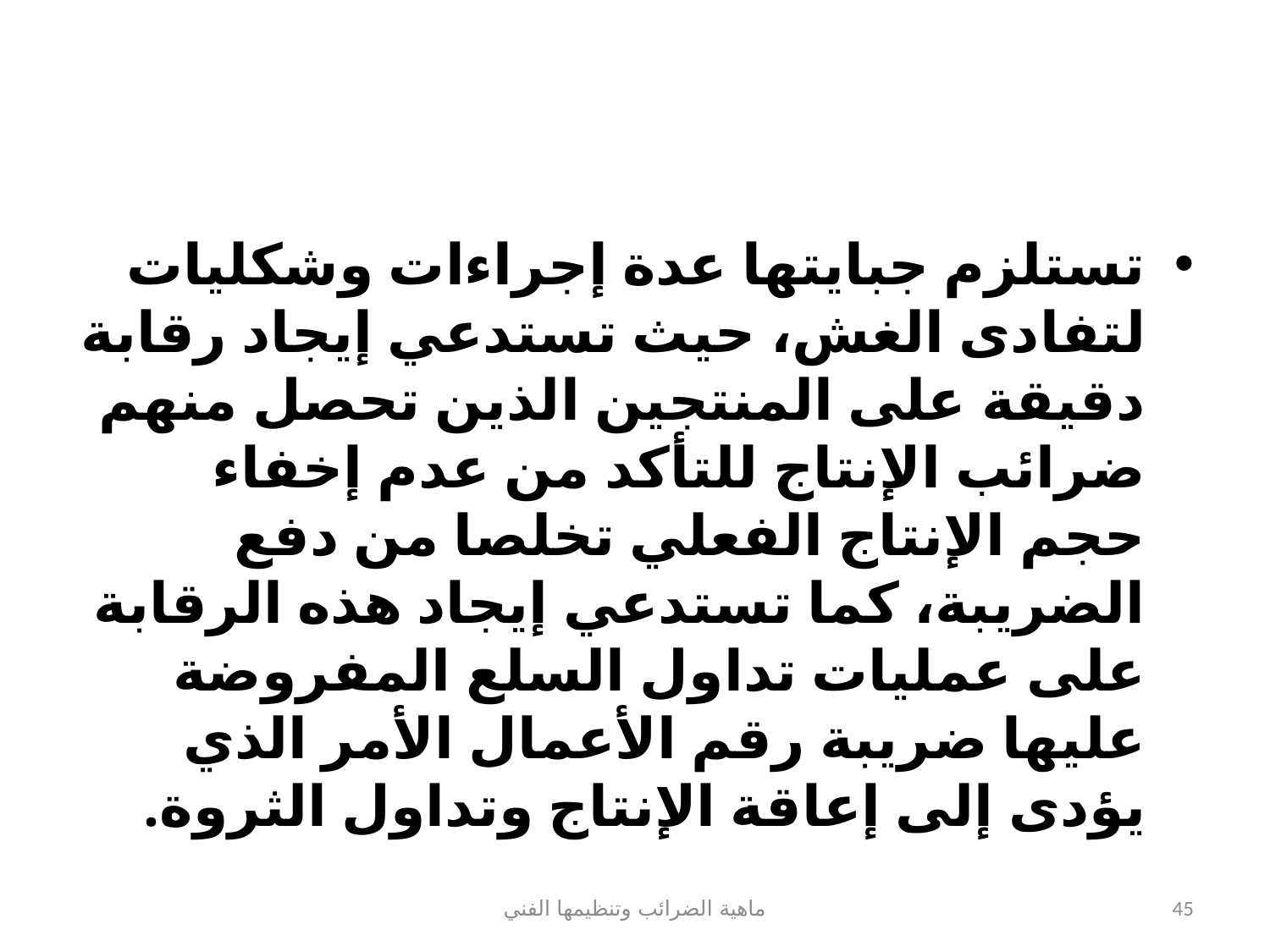

#
تستلزم جبايتها عدة إجراءات وشكليات لتفادى الغش، حيث تستدعي إيجاد رقابة دقيقة على المنتجين الذين تحصل منهم ضرائب الإنتاج للتأكد من عدم إخفاء حجم الإنتاج الفعلي تخلصا من دفع الضريبة، كما تستدعي إيجاد هذه الرقابة على عمليات تداول السلع المفروضة عليها ضريبة رقم الأعمال الأمر الذي يؤدى إلى إعاقة الإنتاج وتداول الثروة.
ماهية الضرائب وتنظيمها الفني
45